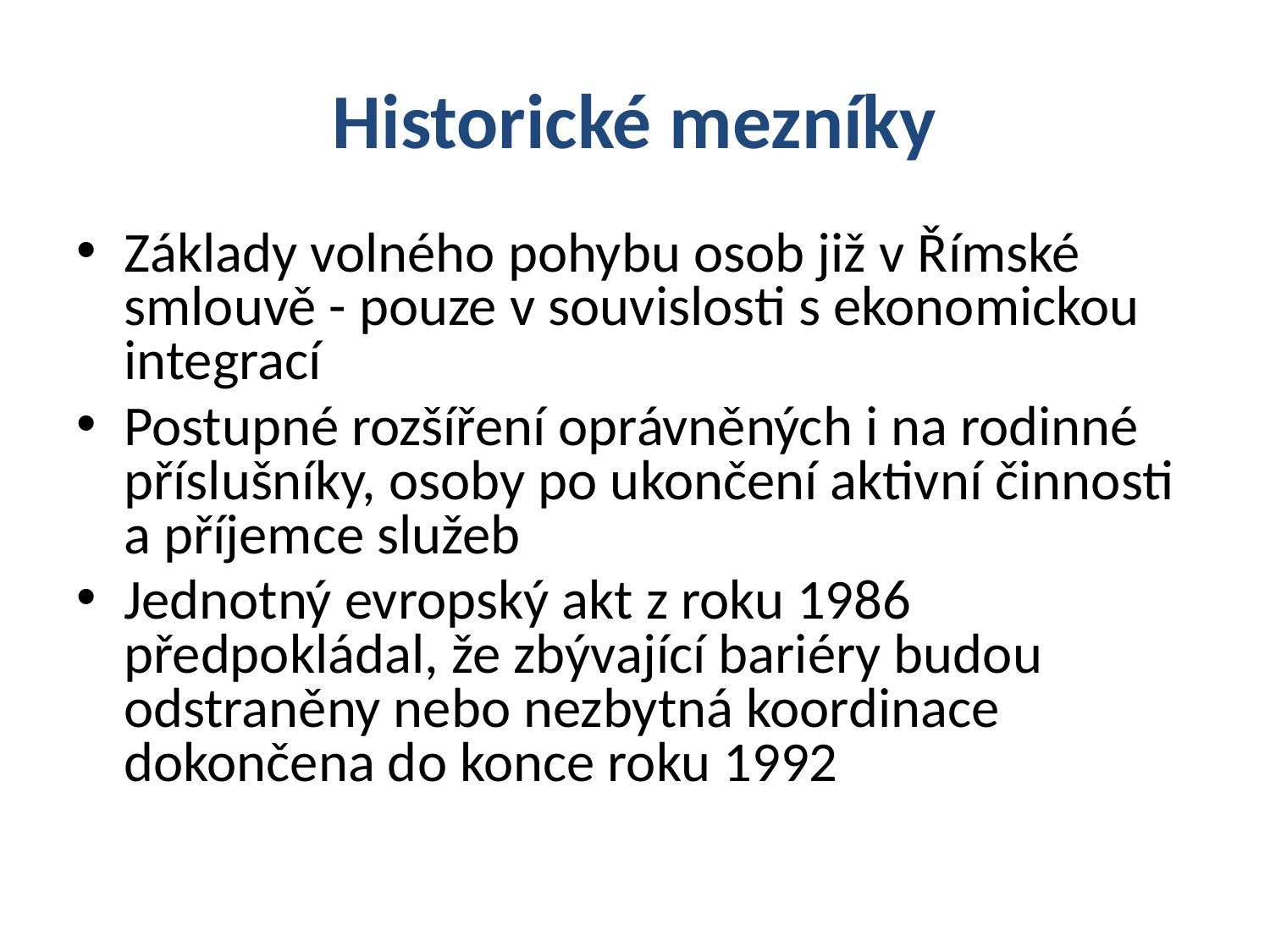

# Historické mezníky
Základy volného pohybu osob již v Římské smlouvě - pouze v souvislosti s ekonomickou integrací
Postupné rozšíření oprávněných i na rodinné příslušníky, osoby po ukončení aktivní činnosti a příjemce služeb
Jednotný evropský akt z roku 1986 předpokládal, že zbývající bariéry budou odstraněny nebo nezbytná koordinace dokončena do konce roku 1992